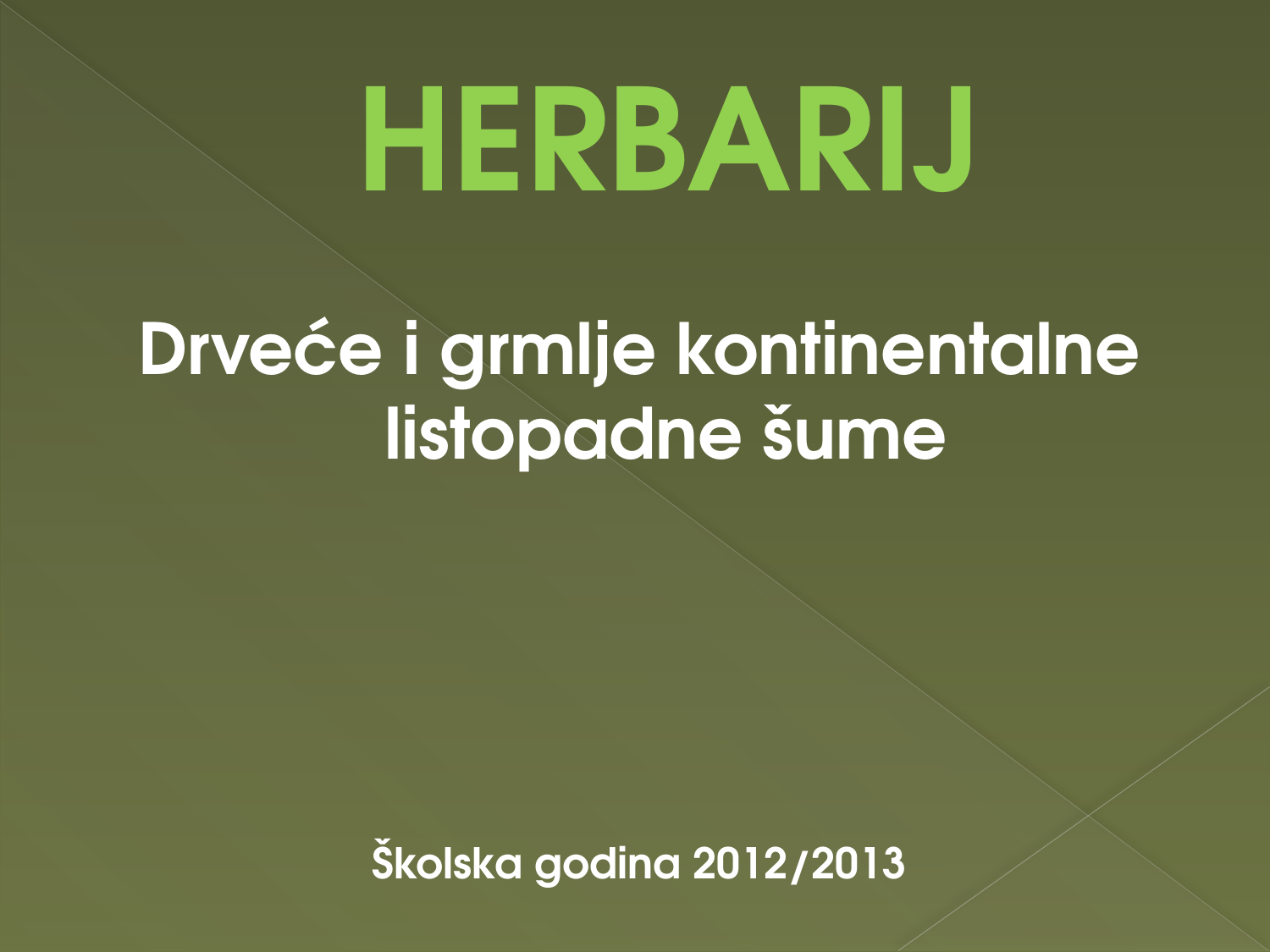

# HERBARIJ
Drveće i grmlje kontinentalne listopadne šume

Školska godina 2012/2013